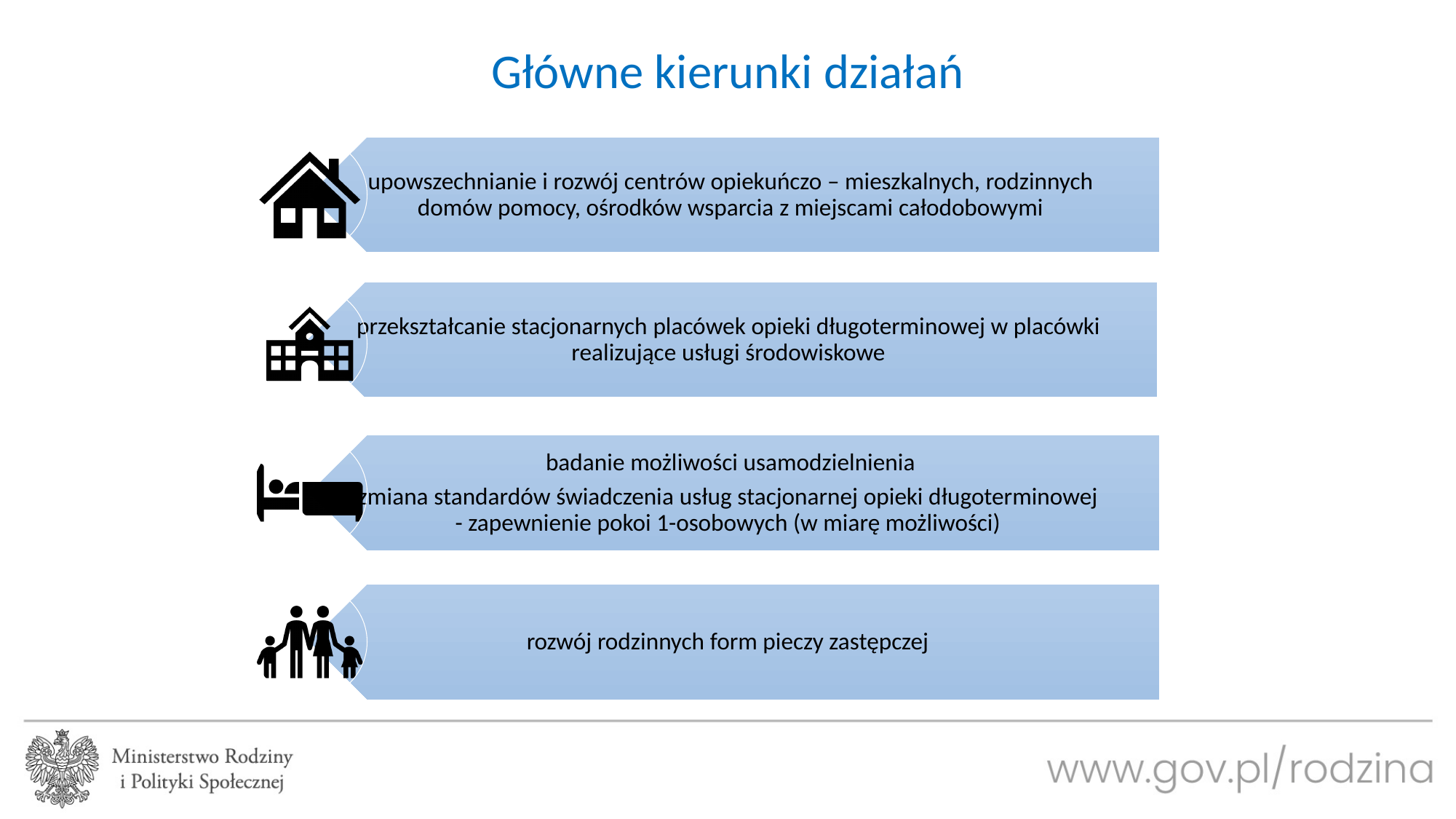

# Główne kierunki działań
upowszechnianie i rozwój centrów opiekuńczo – mieszkalnych, rodzinnych domów pomocy, ośrodków wsparcia z miejscami całodobowymi
przekształcanie stacjonarnych placówek opieki długoterminowej w placówki realizujące usługi środowiskowe
badanie możliwości usamodzielnienia
zmiana standardów świadczenia usług stacjonarnej opieki długoterminowej  - zapewnienie pokoi 1-osobowych (w miarę możliwości)
rozwój rodzinnych form pieczy zastępczej